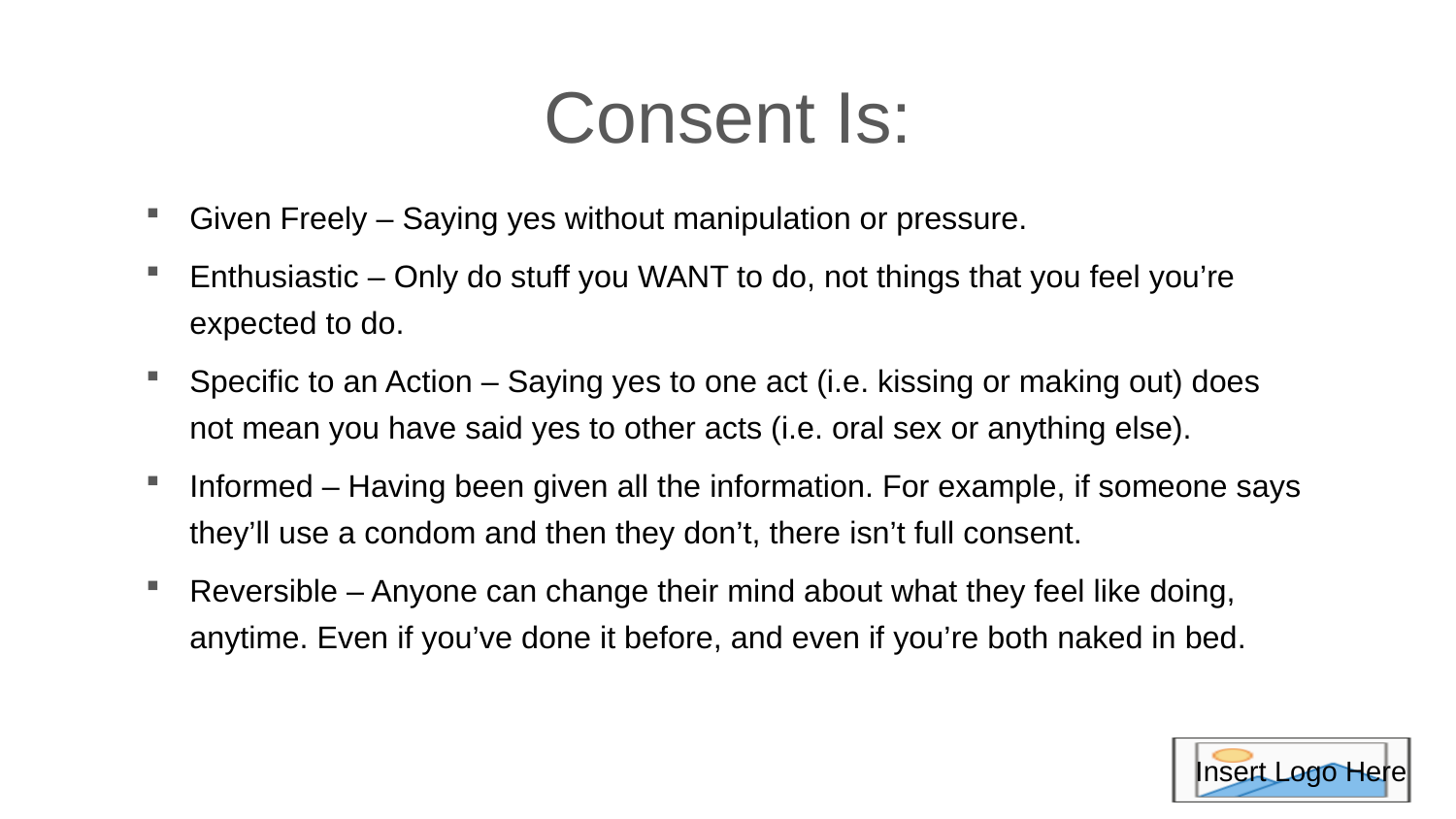

# Consent Is:
Given Freely – Saying yes without manipulation or pressure.
Enthusiastic – Only do stuff you WANT to do, not things that you feel you’re expected to do.
Specific to an Action – Saying yes to one act (i.e. kissing or making out) does not mean you have said yes to other acts (i.e. oral sex or anything else).
Informed – Having been given all the information. For example, if someone says they’ll use a condom and then they don’t, there isn’t full consent.
Reversible – Anyone can change their mind about what they feel like doing, anytime. Even if you’ve done it before, and even if you’re both naked in bed.